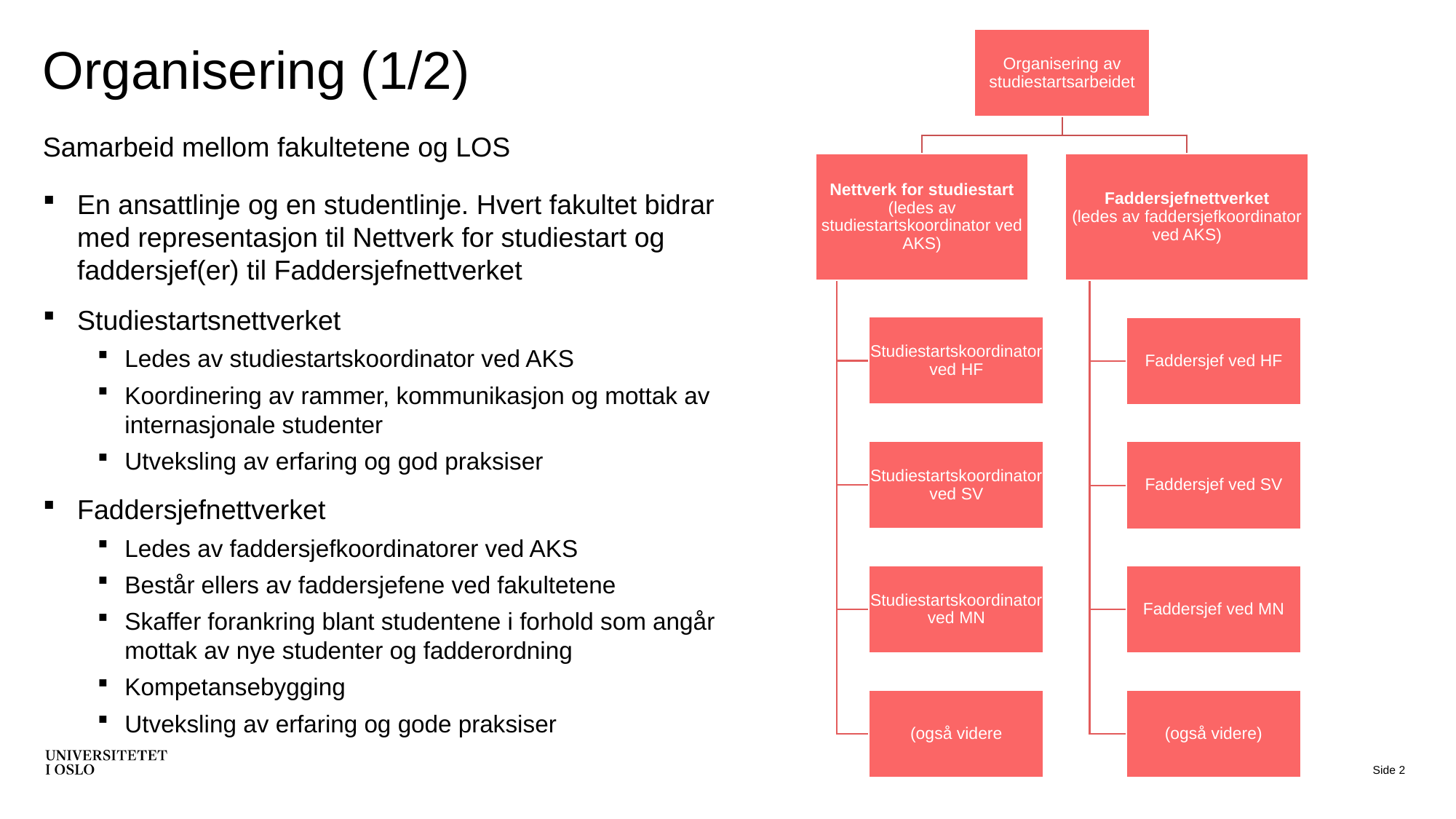

Organisering av studiestartsarbeidet
Nettverk for studiestart
(ledes av studiestartskoordinator ved AKS)
Studiestartskoordinator ved HF
Studiestartskoordinator ved SV
Studiestartskoordinator ved MN
(også videre
Faddersjefnettverket
(ledes av faddersjefkoordinator ved AKS)
Faddersjef ved HF
Faddersjef ved SV
Faddersjef ved MN
(også videre)
# Organisering (1/2)
Samarbeid mellom fakultetene og LOS
En ansattlinje og en studentlinje. Hvert fakultet bidrar med representasjon til Nettverk for studiestart og faddersjef(er) til Faddersjefnettverket
Studiestartsnettverket
Ledes av studiestartskoordinator ved AKS
Koordinering av rammer, kommunikasjon og mottak av internasjonale studenter
Utveksling av erfaring og god praksiser
Faddersjefnettverket
Ledes av faddersjefkoordinatorer ved AKS
Består ellers av faddersjefene ved fakultetene
Skaffer forankring blant studentene i forhold som angår mottak av nye studenter og fadderordning
Kompetansebygging
Utveksling av erfaring og gode praksiser
Side 2